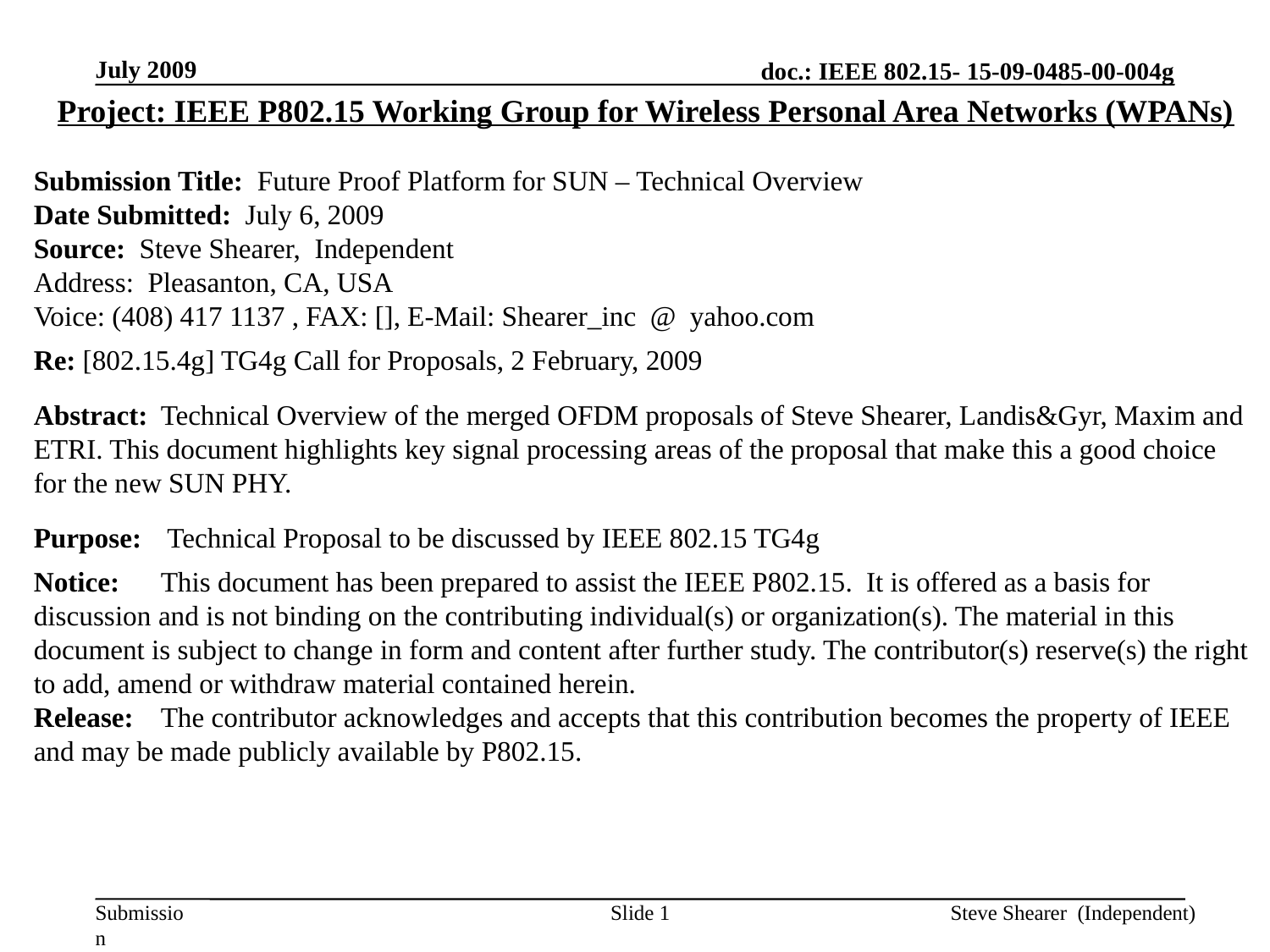

July 2009
Project: IEEE P802.15 Working Group for Wireless Personal Area Networks (WPANs)

Submission Title:  Future Proof Platform for SUN – Technical Overview
Date Submitted:  July 6, 2009
Source:  Steve Shearer,  Independent
Address:  Pleasanton, CA, USA
Voice: (408) 417 1137 , FAX: [], E-Mail: Shearer_inc  @  yahoo.com
Re: [802.15.4g] TG4g Call for Proposals, 2 February, 2009
Abstract:	Technical Overview of the merged OFDM proposals of Steve Shearer, Landis&Gyr, Maxim and ETRI. This document highlights key signal processing areas of the proposal that make this a good choice for the new SUN PHY.
Purpose:	 Technical Proposal to be discussed by IEEE 802.15 TG4g
Notice:	This document has been prepared to assist the IEEE P802.15.  It is offered as a basis for discussion and is not binding on the contributing individual(s) or organization(s). The material in this document is subject to change in form and content after further study. The contributor(s) reserve(s) the right to add, amend or withdraw material contained herein.
Release:	The contributor acknowledges and accepts that this contribution becomes the property of IEEE and may be made publicly available by P802.15.
Slide 1
Steve Shearer  (Independent)